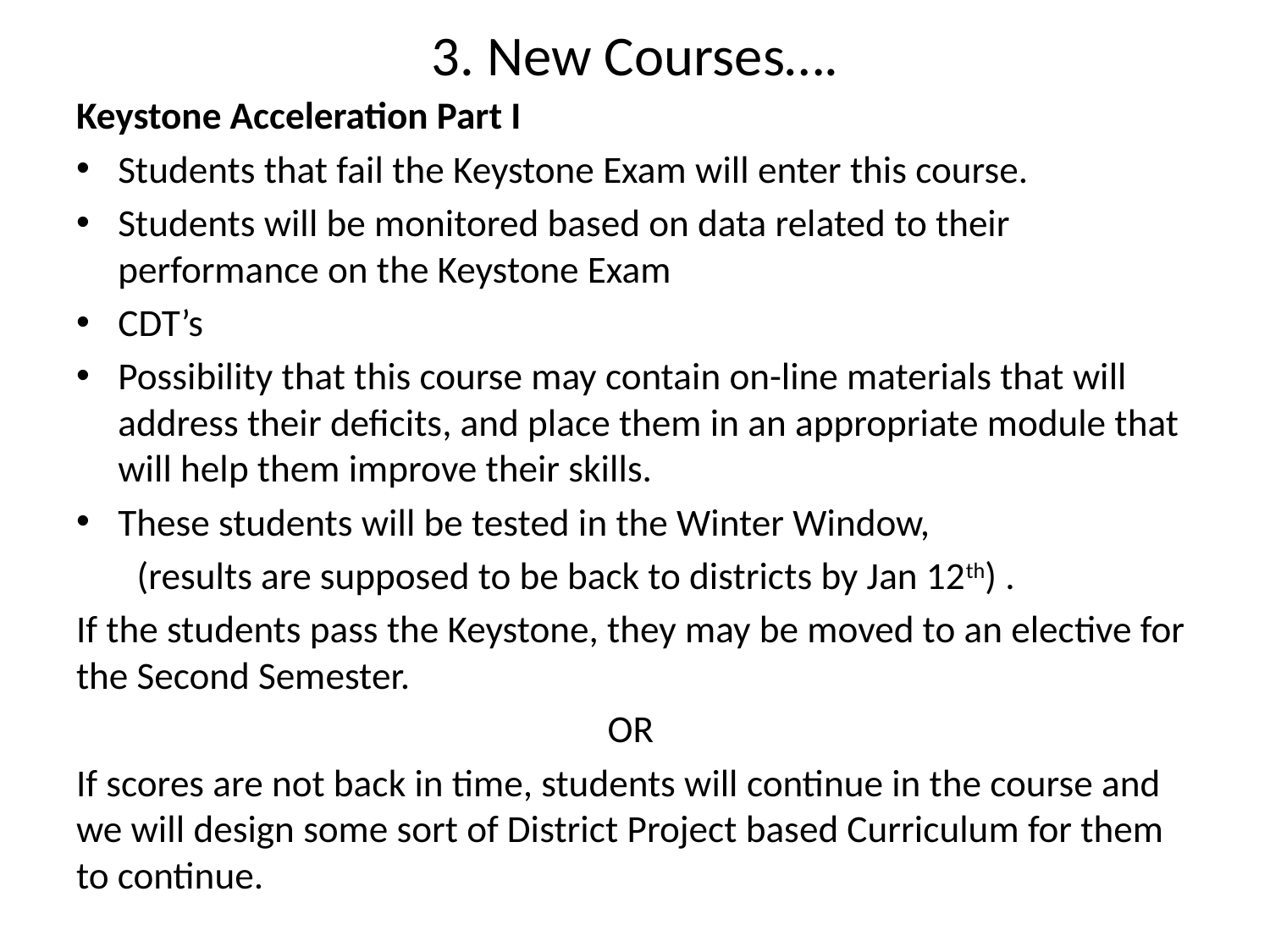

# 3. New Courses….
Keystone Acceleration Part I
Students that fail the Keystone Exam will enter this course.
Students will be monitored based on data related to their performance on the Keystone Exam
CDT’s
Possibility that this course may contain on-line materials that will address their deficits, and place them in an appropriate module that will help them improve their skills.
These students will be tested in the Winter Window,
       (results are supposed to be back to districts by Jan 12th) .
If the students pass the Keystone, they may be moved to an elective for the Second Semester.
OR
If scores are not back in time, students will continue in the course and we will design some sort of District Project based Curriculum for them to continue.